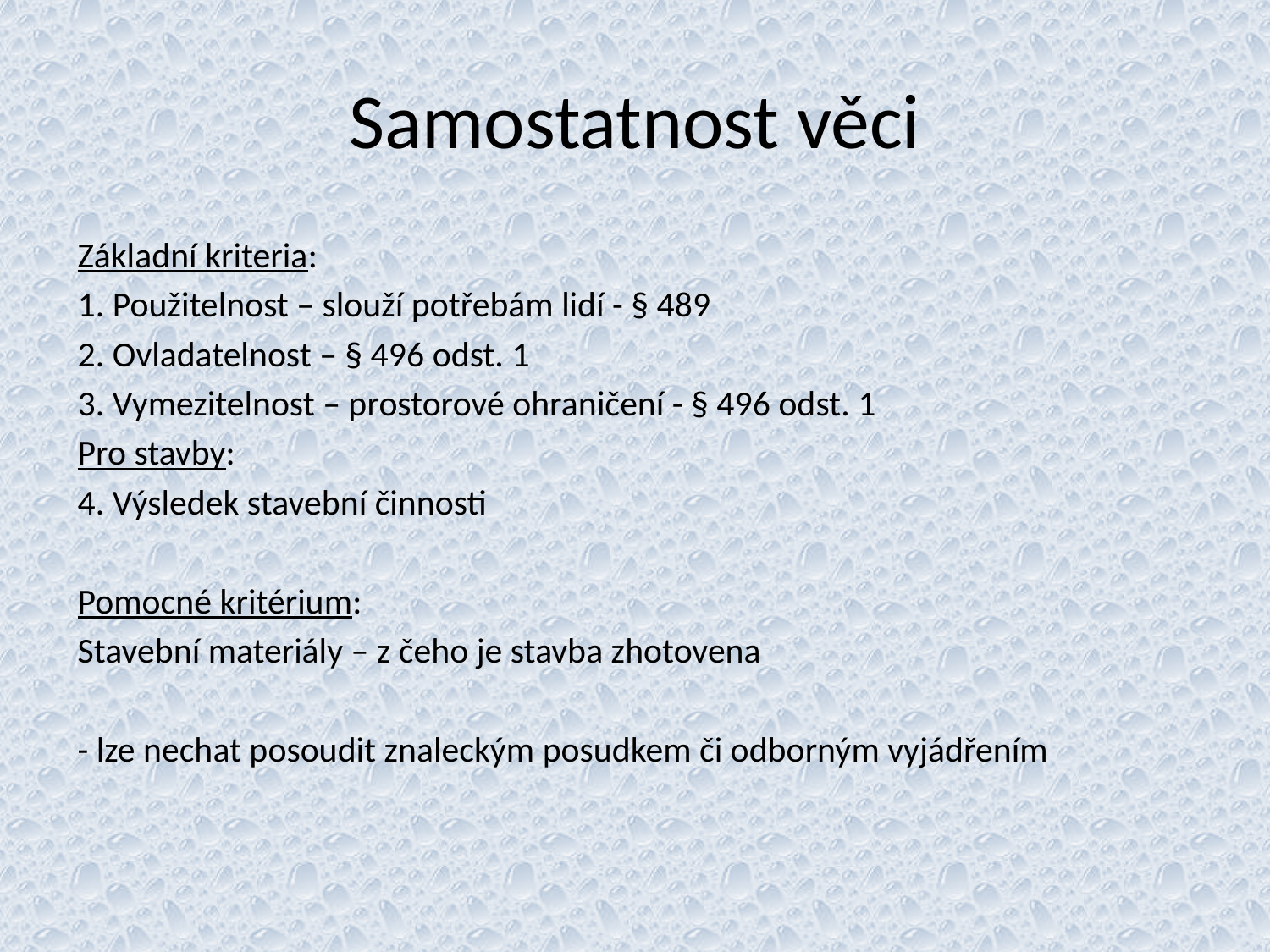

# Samostatnost věci
Základní kriteria:
1. Použitelnost – slouží potřebám lidí - § 489
2. Ovladatelnost – § 496 odst. 1
3. Vymezitelnost – prostorové ohraničení - § 496 odst. 1
Pro stavby:
4. Výsledek stavební činnosti

Pomocné kritérium:
Stavební materiály – z čeho je stavba zhotovena

- lze nechat posoudit znaleckým posudkem či odborným vyjádřením